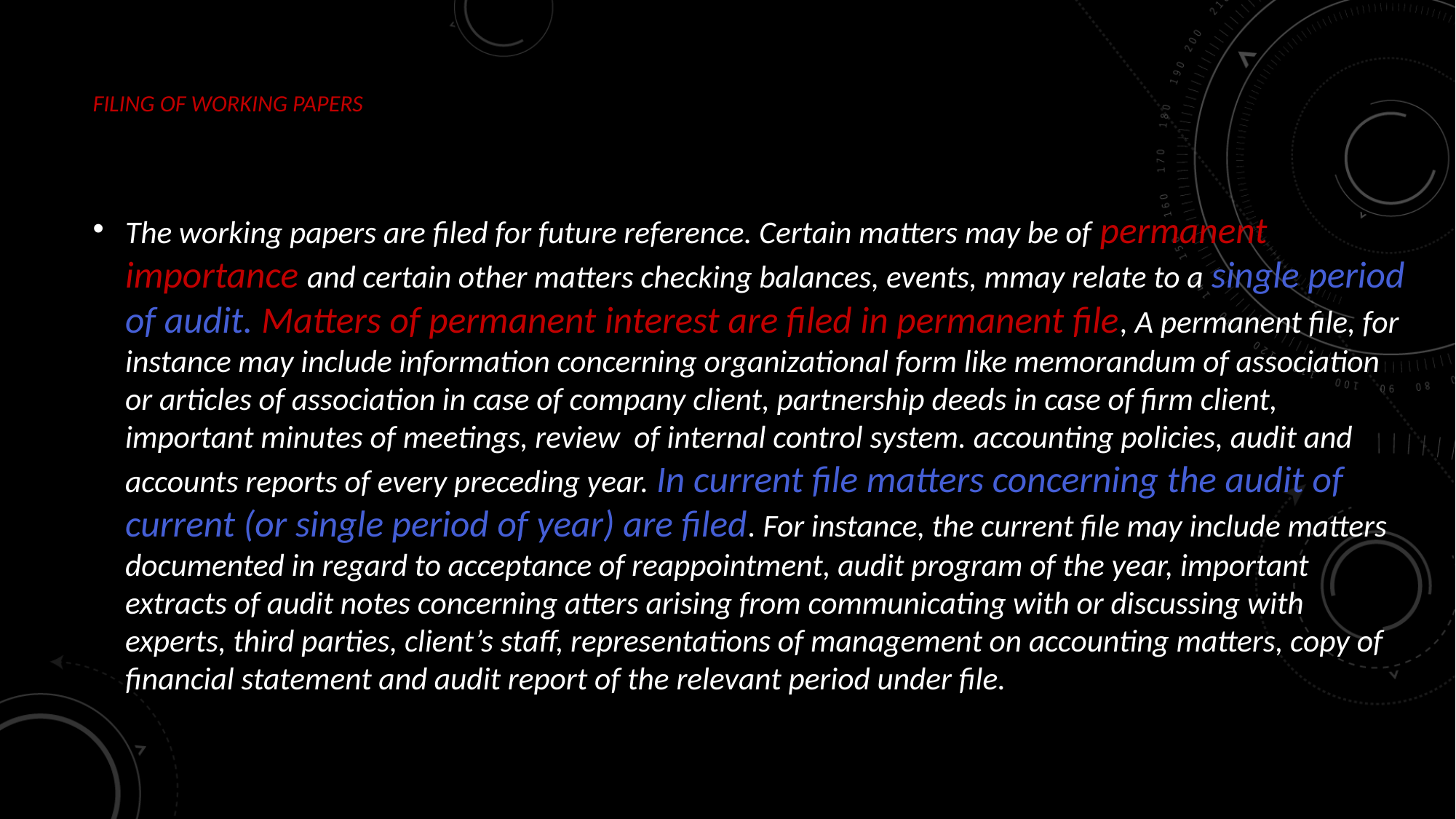

# Filing of Working Papers
The working papers are filed for future reference. Certain matters may be of permanent importance and certain other matters checking balances, events, mmay relate to a single period of audit. Matters of permanent interest are filed in permanent file, A permanent file, for instance may include information concerning organizational form like memorandum of association or articles of association in case of company client, partnership deeds in case of firm client, important minutes of meetings, review  of internal control system. accounting policies, audit and accounts reports of every preceding year. In current file matters concerning the audit of current (or single period of year) are filed. For instance, the current file may include matters documented in regard to acceptance of reappointment, audit program of the year, important extracts of audit notes concerning atters arising from communicating with or discussing with experts, third parties, client’s staff, representations of management on accounting matters, copy of financial statement and audit report of the relevant period under file.